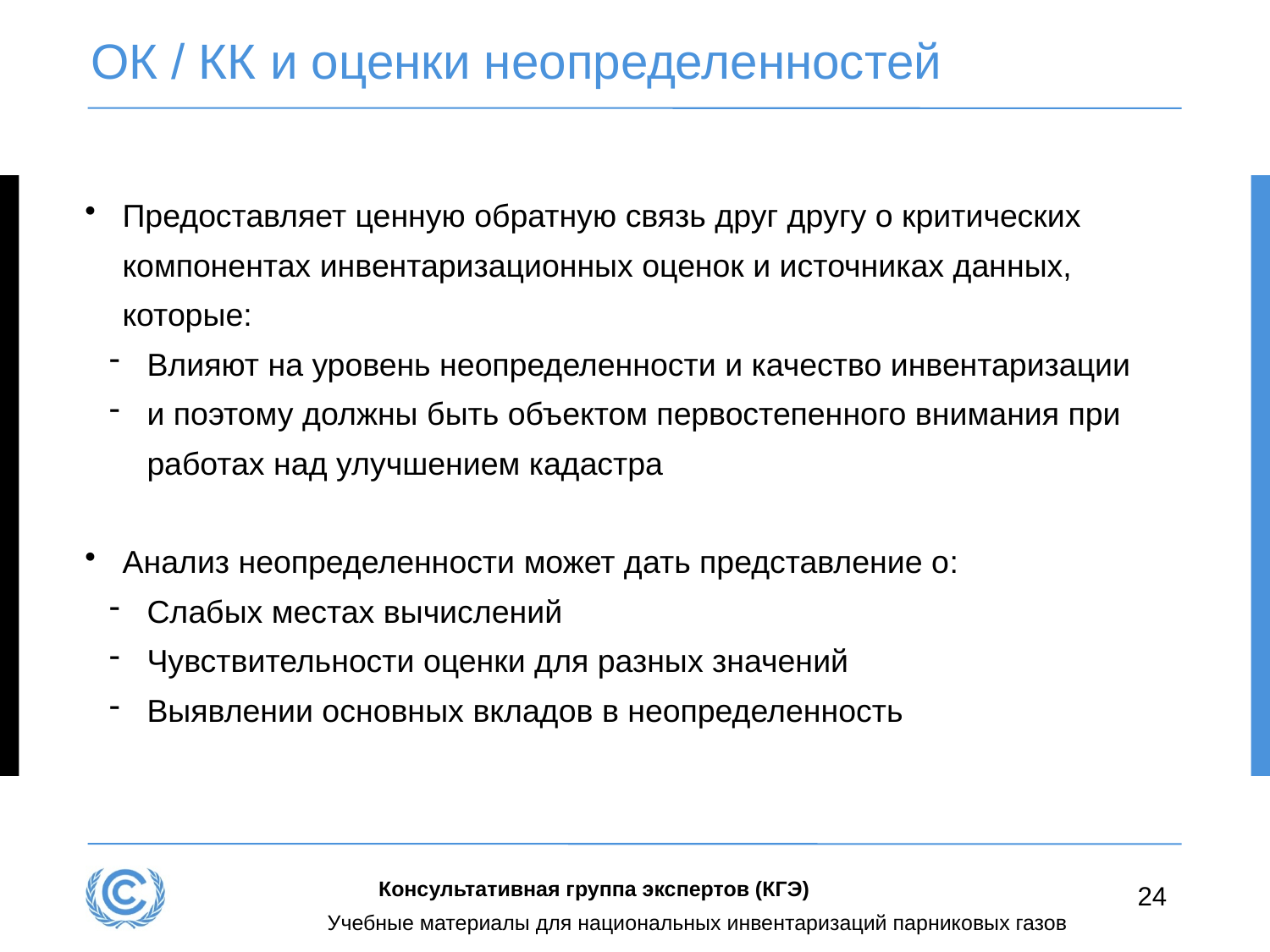

# ОК / КК и оценки неопределенностей
Предоставляет ценную обратную связь друг другу о критических компонентах инвентаризационных оценок и источниках данных, которые:
Влияют на уровень неопределенности и качество инвентаризации
и поэтому должны быть объектом первостепенного внимания при работах над улучшением кадастра

Анализ неопределенности может дать представление о:
Слабых местах вычислений
Чувствительности оценки для разных значений
Выявлении основных вкладов в неопределенность
Консультативная группа экспертов (КГЭ)
24
Учебные материалы для национальных инвентаризаций парниковых газов